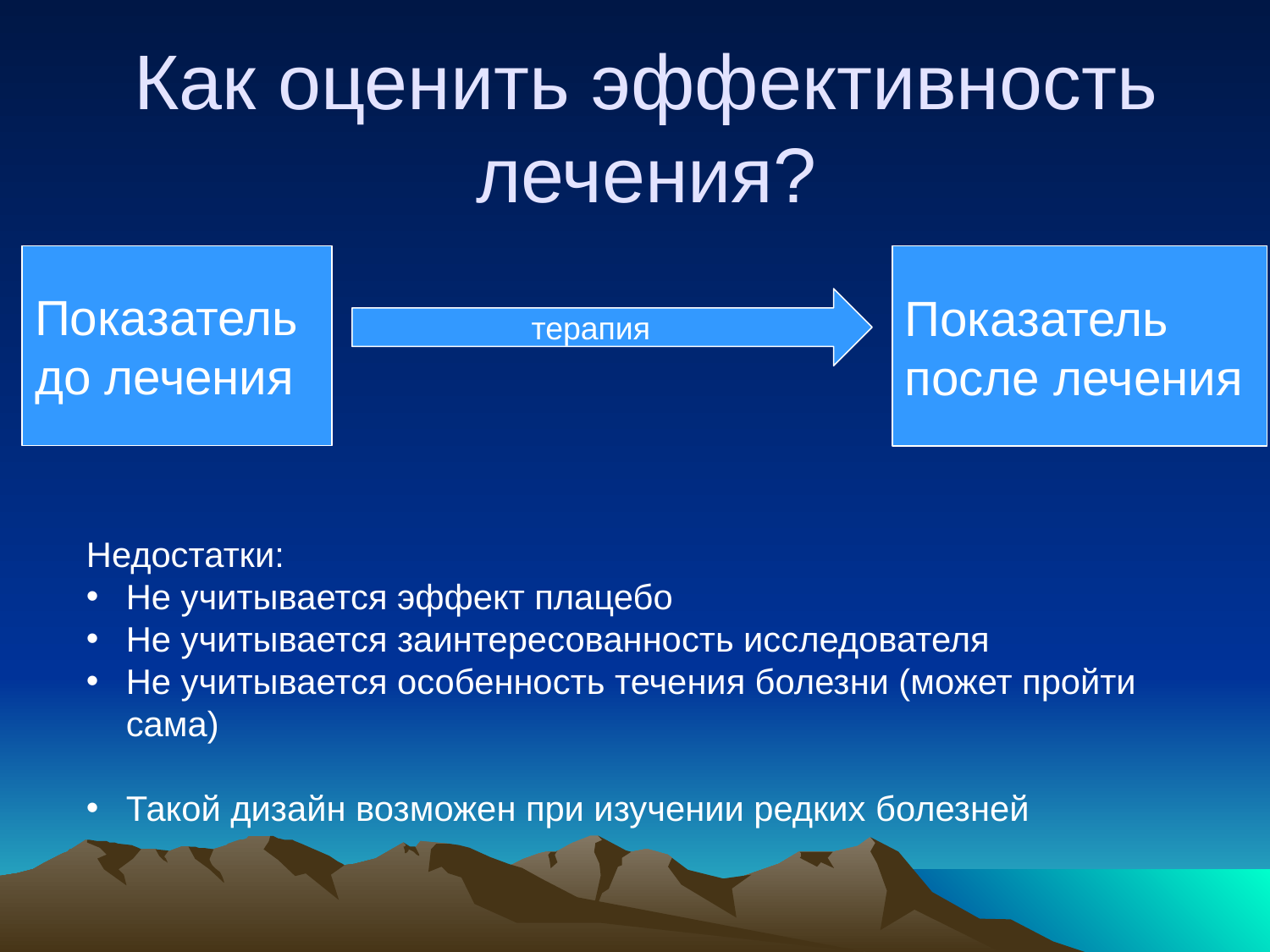

# Как оценить эффективность лечения?
Показатель до лечения
Показатель после лечения

терапия
Недостатки:
Не учитывается эффект плацебо
Не учитывается заинтересованность исследователя
Не учитывается особенность течения болезни (может пройти сама)

Такой дизайн возможен при изучении редких болезней